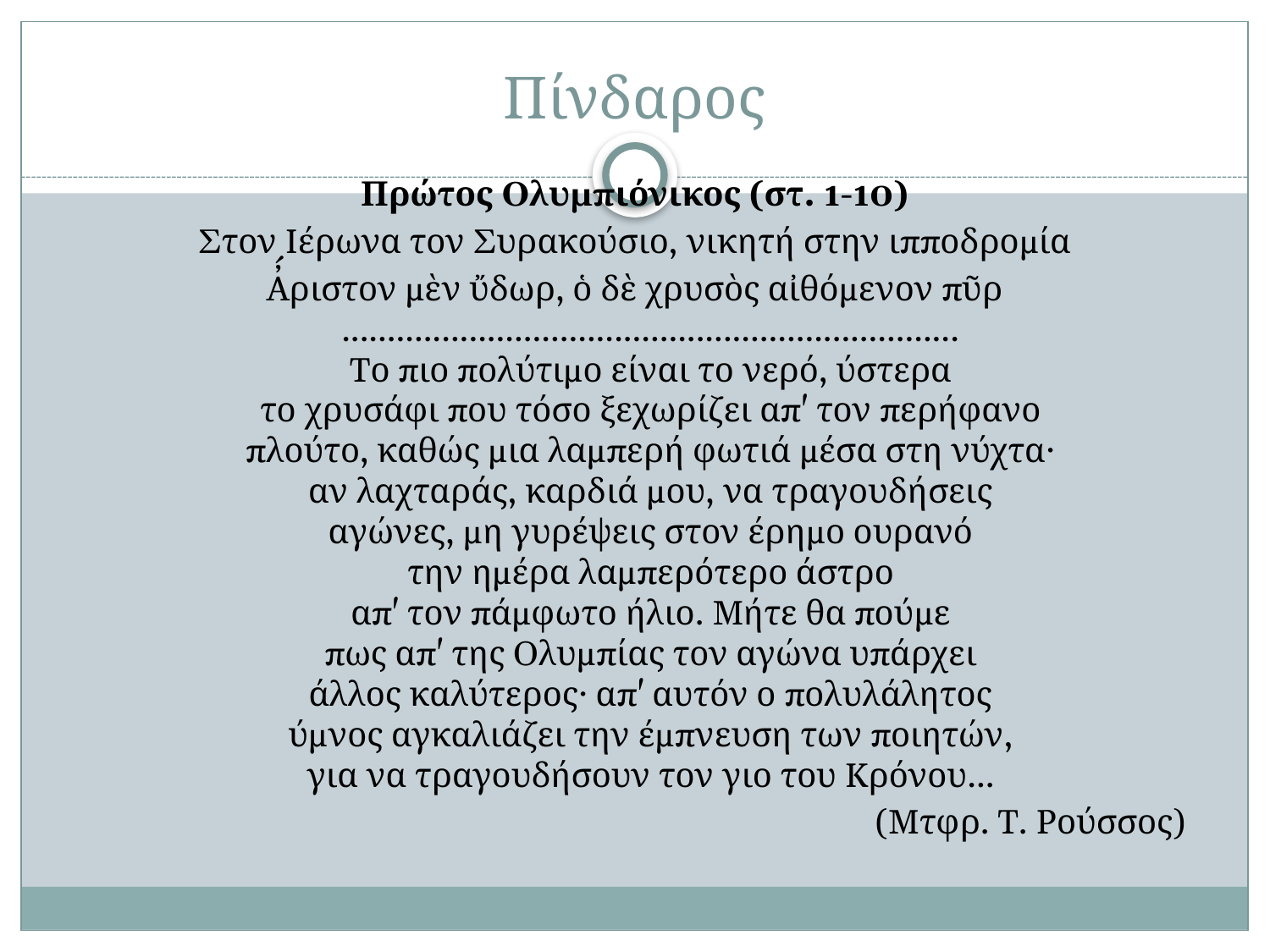

# Πίνδαρος
Πρώτος Oλυμπιόνικος (στ. 1-10)
Στον Ιέρωνα τον Συρακούσιο, νικητή στην ιπποδρομία
Ἄριστον μὲν ὔδωρ, ὁ δὲ χρυσὸς αἰθόμενον πῦρ
....................................................................
Tο πιο πολύτιμο είναι το νερό, ύστερα
το χρυσάφι που τόσο ξεχωρίζει απ' τον περήφανο
πλούτο, καθώς μια λαμπερή φωτιά μέσα στη νύχτα·
αν λαχταράς, καρδιά μου, να τραγουδήσεις
αγώνες, μη γυρέψεις στον έρημο ουρανό
την ημέρα λαμπερότερο άστρο
απ' τον πάμφωτο ήλιο. Mήτε θα πούμε
πως απ' της Oλυμπίας τον αγώνα υπάρχει
άλλος καλύτερος· απ' αυτόν ο πολυλάλητος
ύμνος αγκαλιάζει την έμπνευση των ποιητών,
για να τραγουδήσουν τον γιο του Kρόνου...
(Mτφρ. T. Pούσσος)